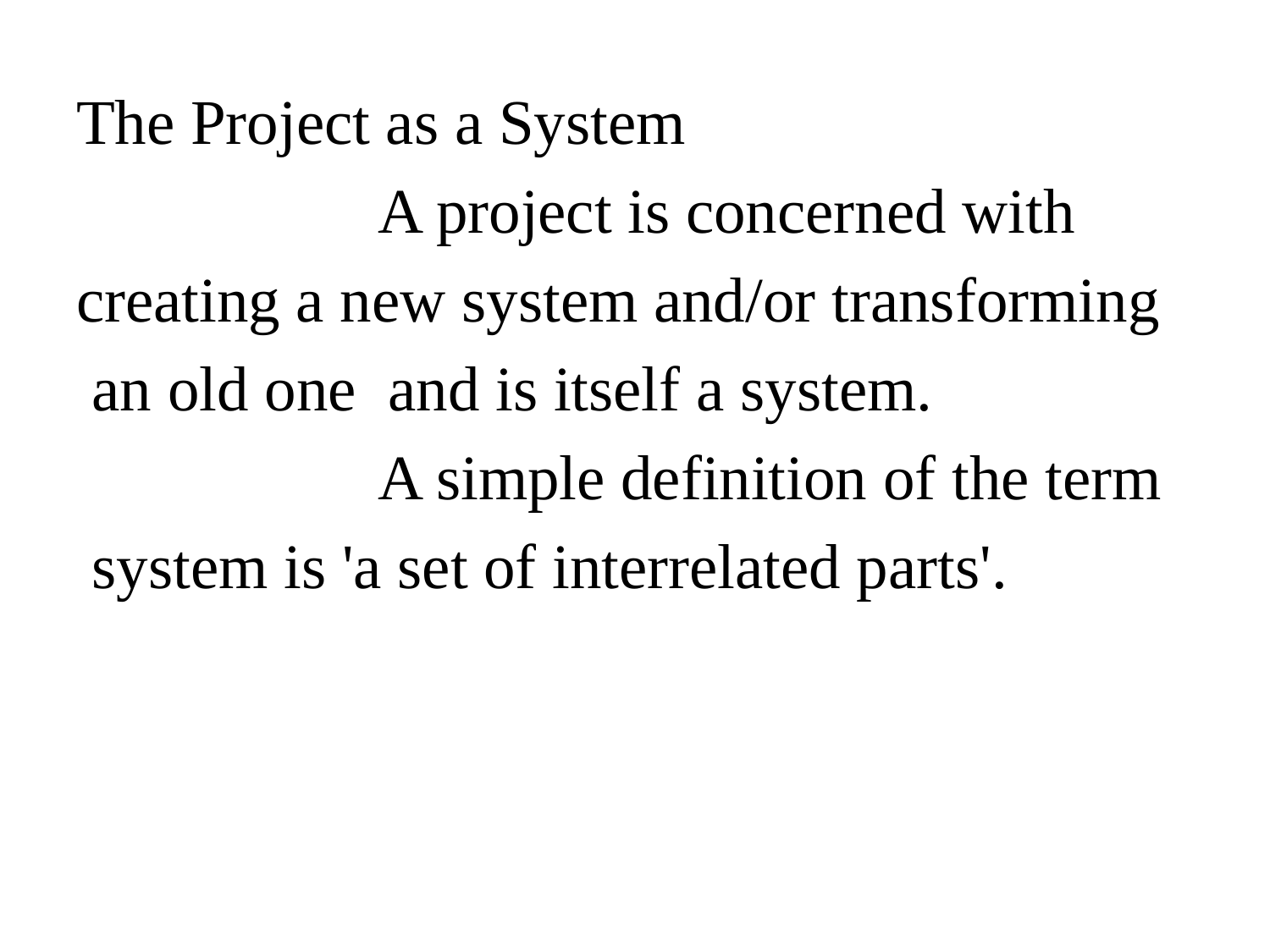

The Project as a System
			A project is concerned with
creating a new system and/or transforming
 an old one  and is itself a system.
			A simple definition of the term
 system is 'a set of interrelated parts'.